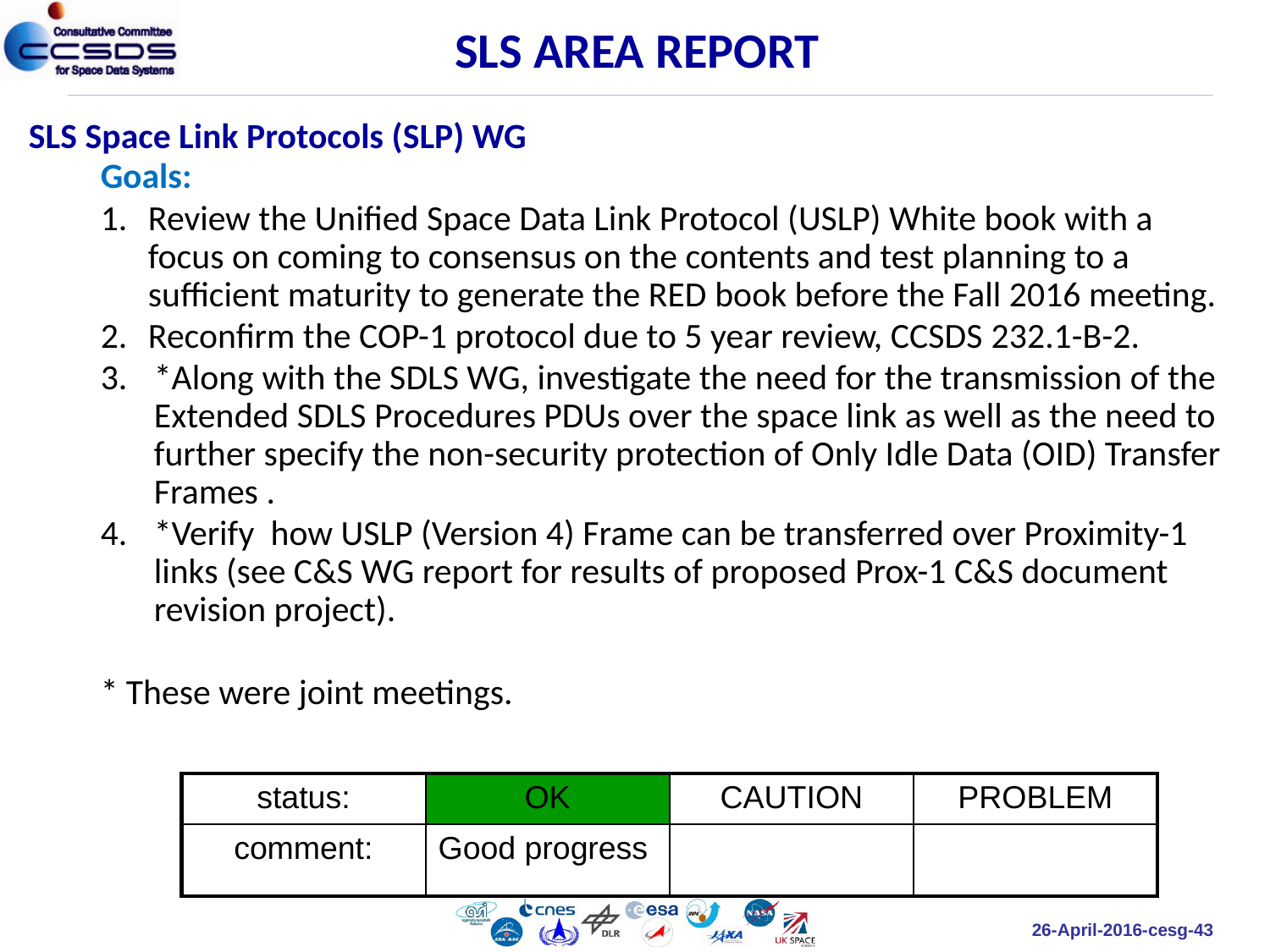

SLS AREA REPORT

SLS Space Link Protocols (SLP) WG
Goals:
Review the Unified Space Data Link Protocol (USLP) White book with a focus on coming to consensus on the contents and test planning to a sufficient maturity to generate the RED book before the Fall 2016 meeting.
Reconfirm the COP-1 protocol due to 5 year review, CCSDS 232.1-B-2.
*Along with the SDLS WG, investigate the need for the transmission of the Extended SDLS Procedures PDUs over the space link as well as the need to further specify the non-security protection of Only Idle Data (OID) Transfer Frames .
*Verify  how USLP (Version 4) Frame can be transferred over Proximity-1 links (see C&S WG report for results of proposed Prox-1 C&S document revision project).

* These were joint meetings.

| status: | OK | CAUTION | PROBLEM |
| --- | --- | --- | --- |
| comment: | Good progress |  |  |